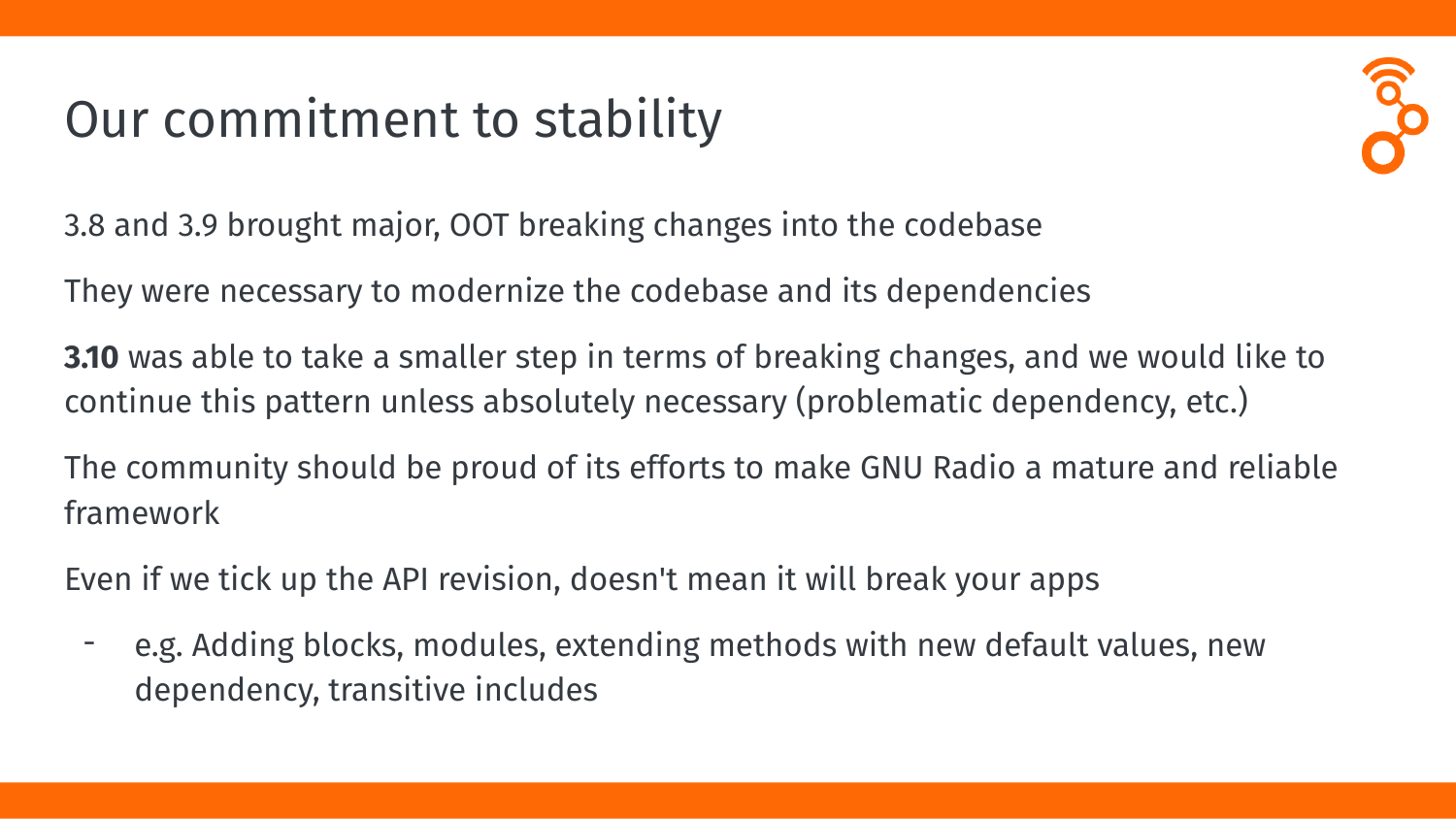

# Our commitment to stability
3.8 and 3.9 brought major, OOT breaking changes into the codebase
They were necessary to modernize the codebase and its dependencies
3.10 was able to take a smaller step in terms of breaking changes, and we would like to continue this pattern unless absolutely necessary (problematic dependency, etc.)
The community should be proud of its efforts to make GNU Radio a mature and reliable framework
Even if we tick up the API revision, doesn't mean it will break your apps
e.g. Adding blocks, modules, extending methods with new default values, new dependency, transitive includes